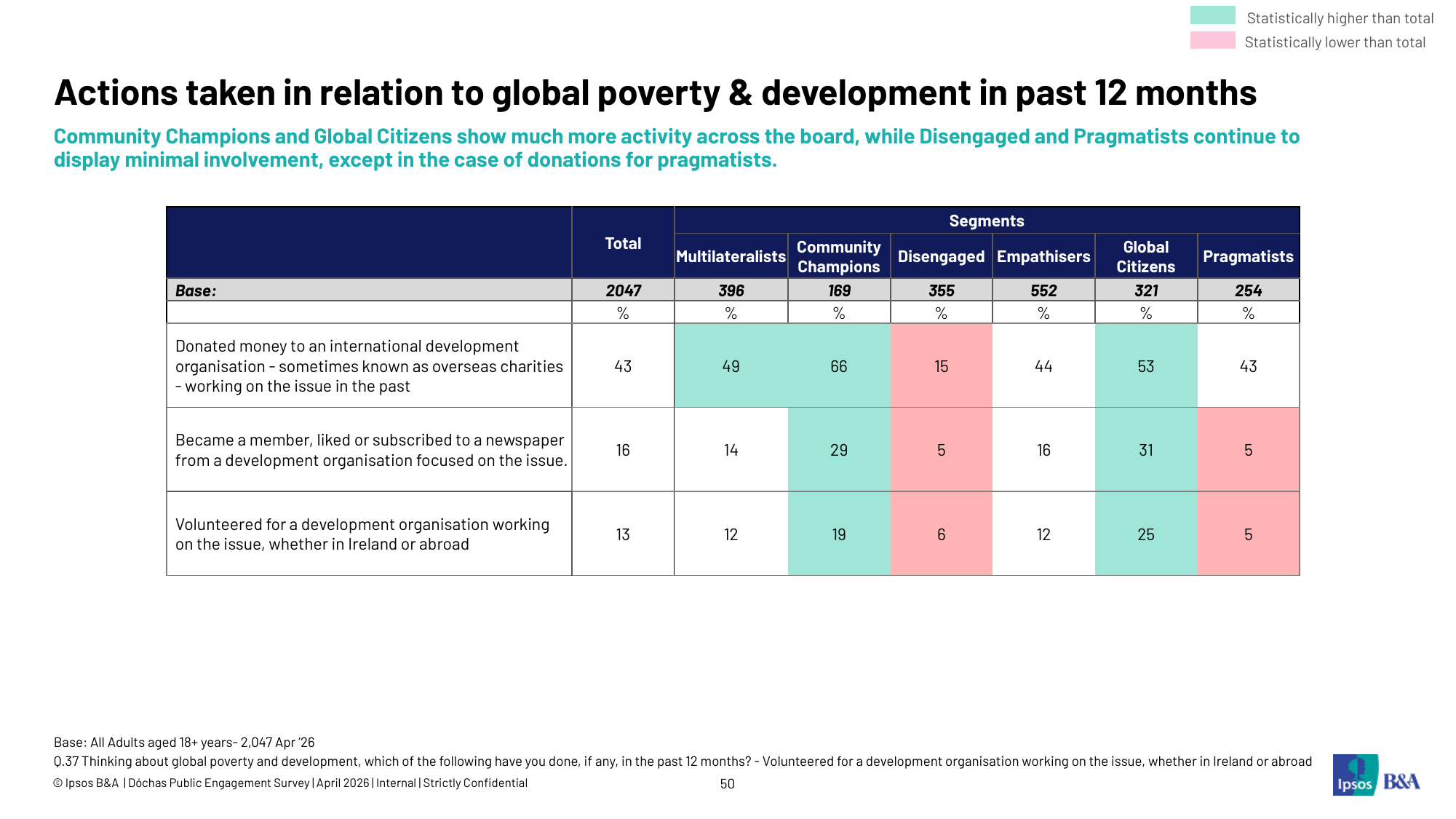

Statistically higher than total

Statistically lower than total

# Actions taken in relation to global poverty & development in past 12 months
Community Champions and Global Citizens show much more activity across the board, while Disengaged and Pragmatists continue to display minimal involvement, except in the case of donations for pragmatists.
|  | Total | Segments |  |  |  |  |  |
| --- | --- | --- | --- | --- | --- | --- | --- |
|  |  | Multilateralists | Community Champions | Disengaged | Empathisers | Global Citizens | Pragmatists |
| Base: | 2047 | 396 | 169 | 355 | 552 | 321 | 254 |
|  | % | % | % | % | % | % | % |
| Donated money to an international development organisation - sometimes known as overseas charities - working on the issue in the past | 43 | 49 | 66 | 15 | 44 | 53 | 43 |
| Became a member, liked or subscribed to a newspaper from a development organisation focused on the issue. | 16 | 14 | 29 | 5 | 16 | 31 | 5 |
| Volunteered for a development organisation working on the issue, whether in Ireland or abroad | 13 | 12 | 19 | 6 | 12 | 25 | 5 |
Base: All Adults aged 18+ years- 2,047 Apr ’26
Q.37 Thinking about global poverty and development, which of the following have you done, if any, in the past 12 months? - Volunteered for a development organisation working on the issue, whether in Ireland or abroad